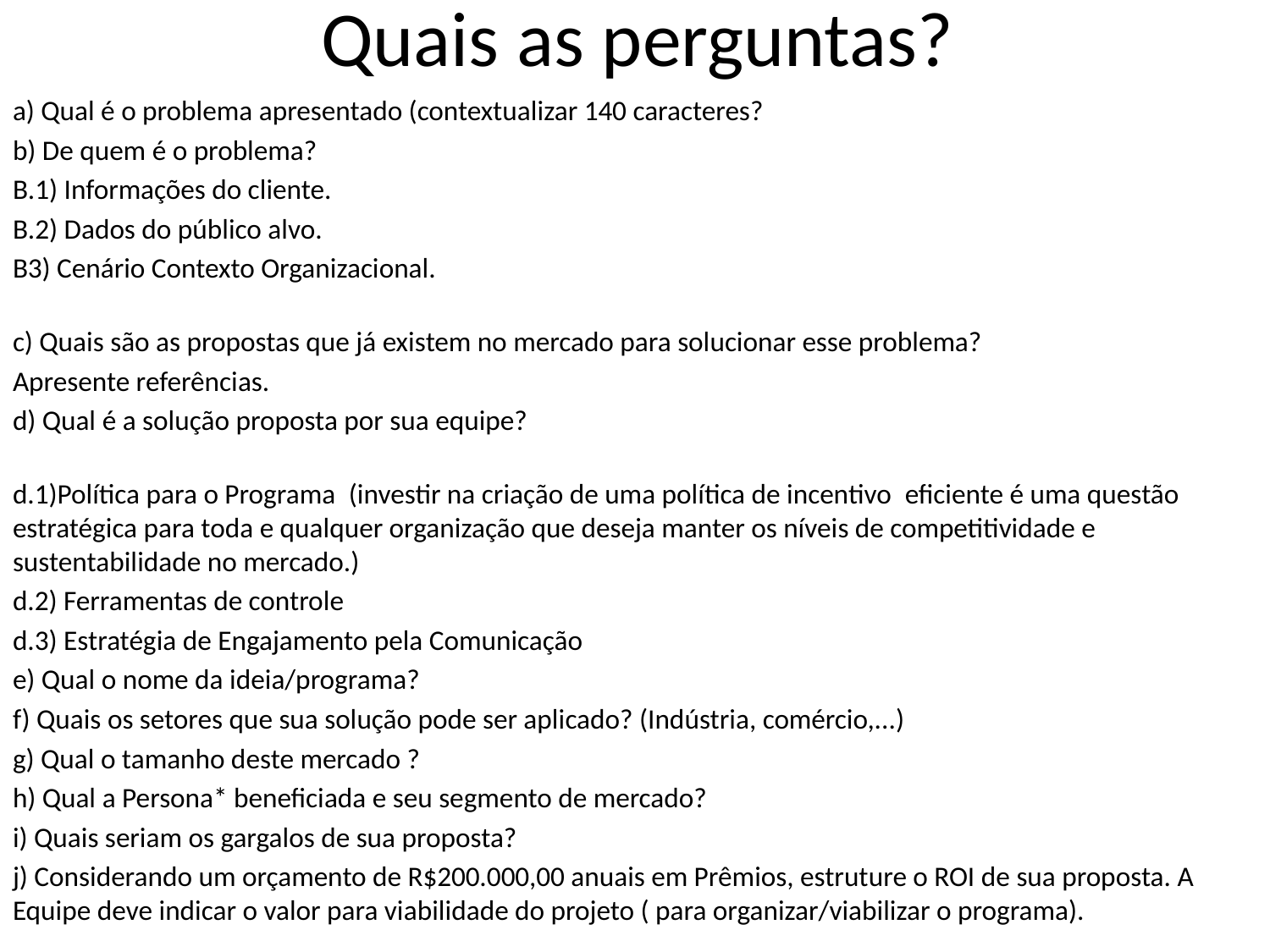

# Quais as perguntas?
a) Qual é o problema apresentado (contextualizar 140 caracteres?
b) De quem é o problema?
B.1) Informações do cliente.
B.2) Dados do público alvo.
B3) Cenário Contexto Organizacional.
c) Quais são as propostas que já existem no mercado para solucionar esse problema?
Apresente referências.
d) Qual é a solução proposta por sua equipe?
d.1)Política para o Programa  (investir na criação de uma política de incentivo  eficiente é uma questão estratégica para toda e qualquer organização que deseja manter os níveis de competitividade e sustentabilidade no mercado.)
d.2) Ferramentas de controle
d.3) Estratégia de Engajamento pela Comunicação
e) Qual o nome da ideia/programa?
f) Quais os setores que sua solução pode ser aplicado? (Indústria, comércio,...)
g) Qual o tamanho deste mercado ?
h) Qual a Persona* beneficiada e seu segmento de mercado?
i) Quais seriam os gargalos de sua proposta?
j) Considerando um orçamento de R$200.000,00 anuais em Prêmios, estruture o ROI de sua proposta. A Equipe deve indicar o valor para viabilidade do projeto ( para organizar/viabilizar o programa).